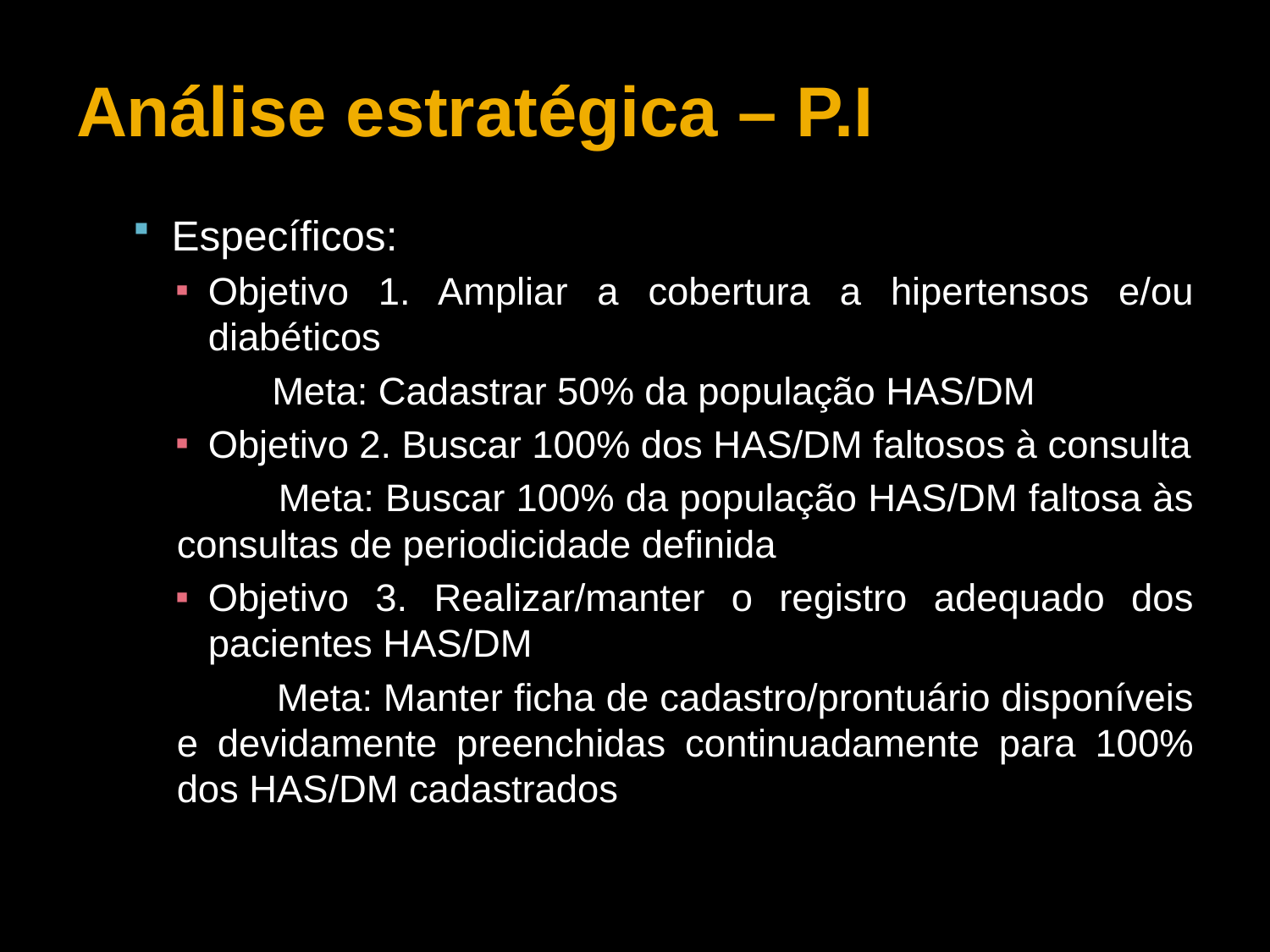

# Análise estratégica – P.I
Específicos:
Objetivo 1. Ampliar a cobertura a hipertensos e/ou diabéticos
         Meta: Cadastrar 50% da população HAS/DM
Objetivo 2. Buscar 100% dos HAS/DM faltosos à consulta
         Meta: Buscar 100% da população HAS/DM faltosa às consultas de periodicidade definida
Objetivo 3. Realizar/manter o registro adequado dos pacientes HAS/DM
         Meta: Manter ficha de cadastro/prontuário disponíveis e devidamente preenchidas continuadamente para 100% dos HAS/DM cadastrados